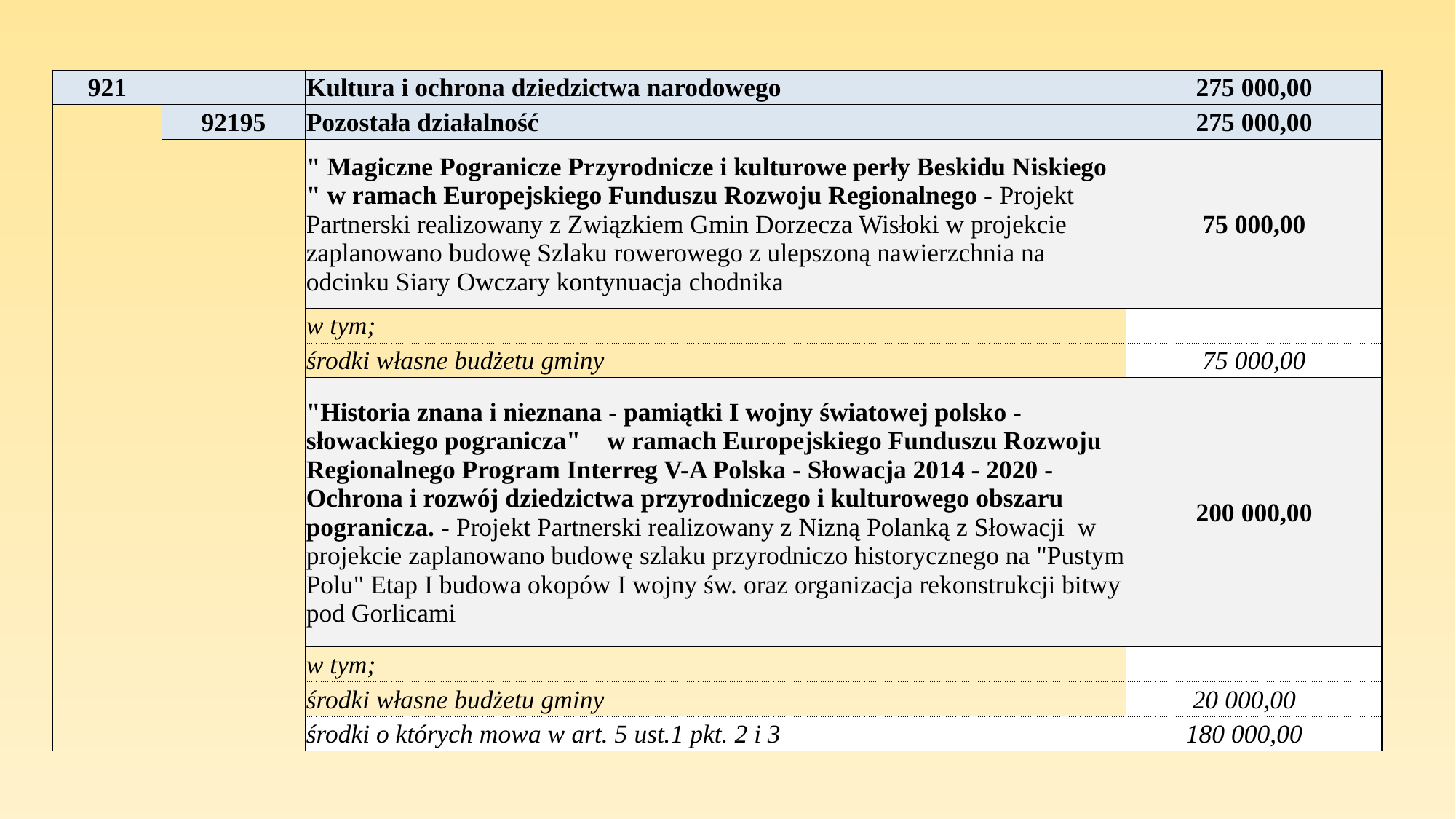

| 921 |  | Kultura i ochrona dziedzictwa narodowego | 275 000,00 |
| --- | --- | --- | --- |
|  | 92195 | Pozostała działalność | 275 000,00 |
|  |  | " Magiczne Pogranicze Przyrodnicze i kulturowe perły Beskidu Niskiego " w ramach Europejskiego Funduszu Rozwoju Regionalnego - Projekt Partnerski realizowany z Związkiem Gmin Dorzecza Wisłoki w projekcie zaplanowano budowę Szlaku rowerowego z ulepszoną nawierzchnia na odcinku Siary Owczary kontynuacja chodnika | 75 000,00 |
|  |  | w tym; |  |
|  |  | środki własne budżetu gminy | 75 000,00 |
|  |  | "Historia znana i nieznana - pamiątki I wojny światowej polsko - słowackiego pogranicza" w ramach Europejskiego Funduszu Rozwoju Regionalnego Program Interreg V-A Polska - Słowacja 2014 - 2020 - Ochrona i rozwój dziedzictwa przyrodniczego i kulturowego obszaru pogranicza. - Projekt Partnerski realizowany z Nizną Polanką z Słowacji w projekcie zaplanowano budowę szlaku przyrodniczo historycznego na "Pustym Polu" Etap I budowa okopów I wojny św. oraz organizacja rekonstrukcji bitwy pod Gorlicami | 200 000,00 |
|  |  | w tym; |  |
|  |  | środki własne budżetu gminy | 20 000,00 |
|  |  | środki o których mowa w art. 5 ust.1 pkt. 2 i 3 | 180 000,00 |